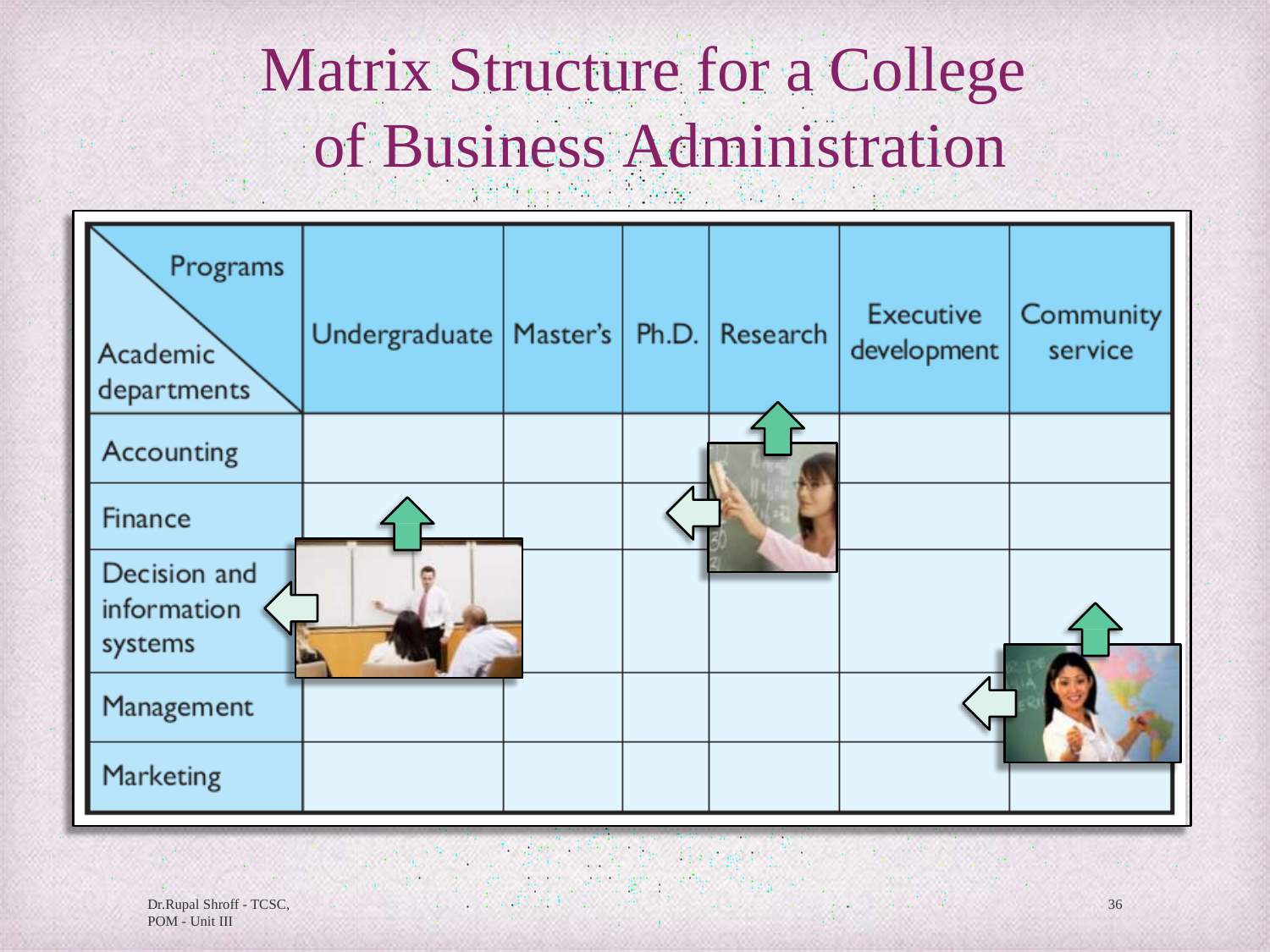

# Matrix Structure for a College  of Business Administration

Dr.Rupal Shroff - TCSC, POM - Unit III
36